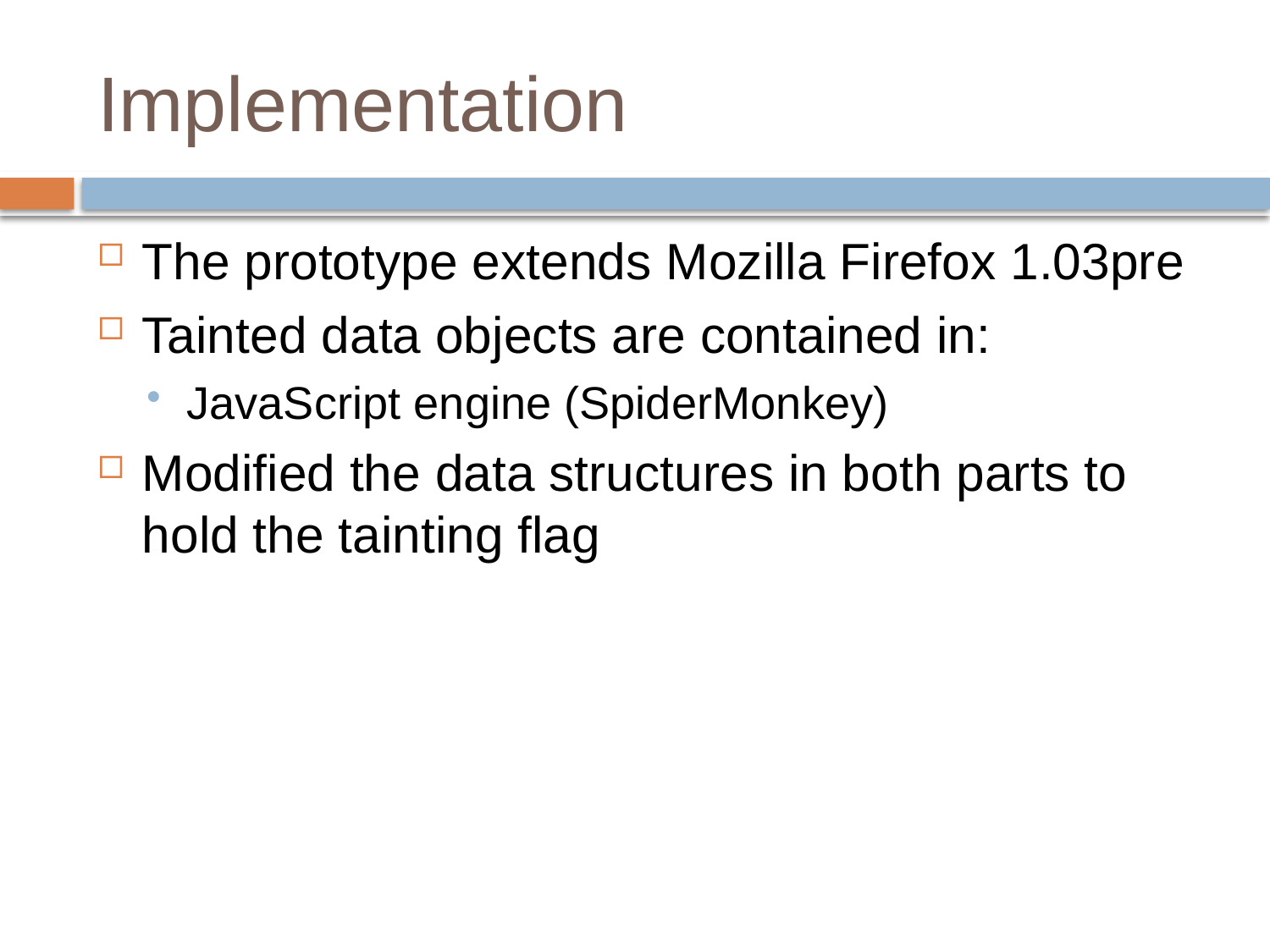

# Implementation
The prototype extends Mozilla Firefox 1.03pre
Tainted data objects are contained in:
JavaScript engine (SpiderMonkey)
Modified the data structures in both parts to hold the tainting flag